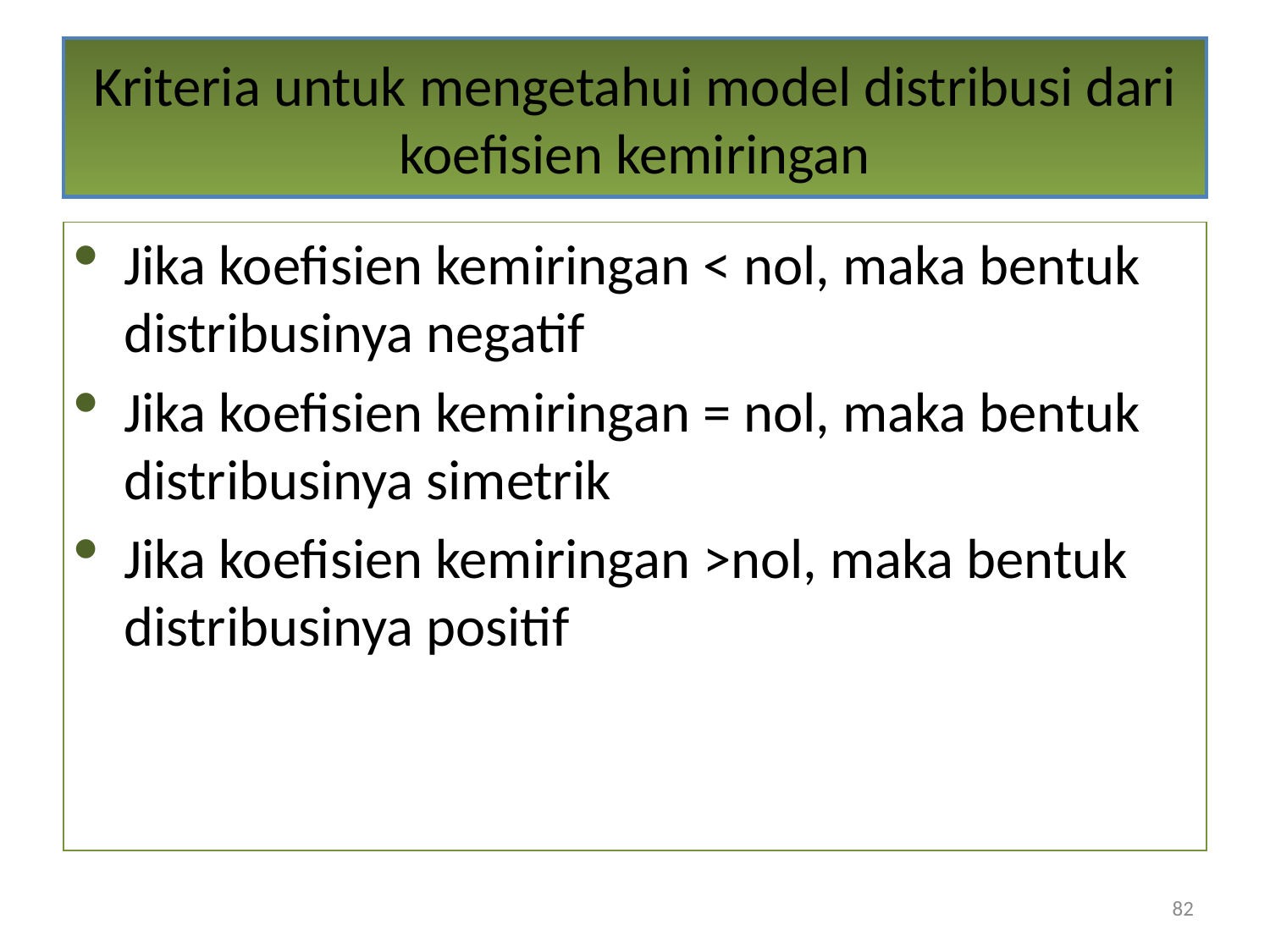

# Kriteria untuk mengetahui model distribusi dari koefisien kemiringan
Jika koefisien kemiringan < nol, maka bentuk distribusinya negatif
Jika koefisien kemiringan = nol, maka bentuk distribusinya simetrik
Jika koefisien kemiringan >nol, maka bentuk distribusinya positif
82